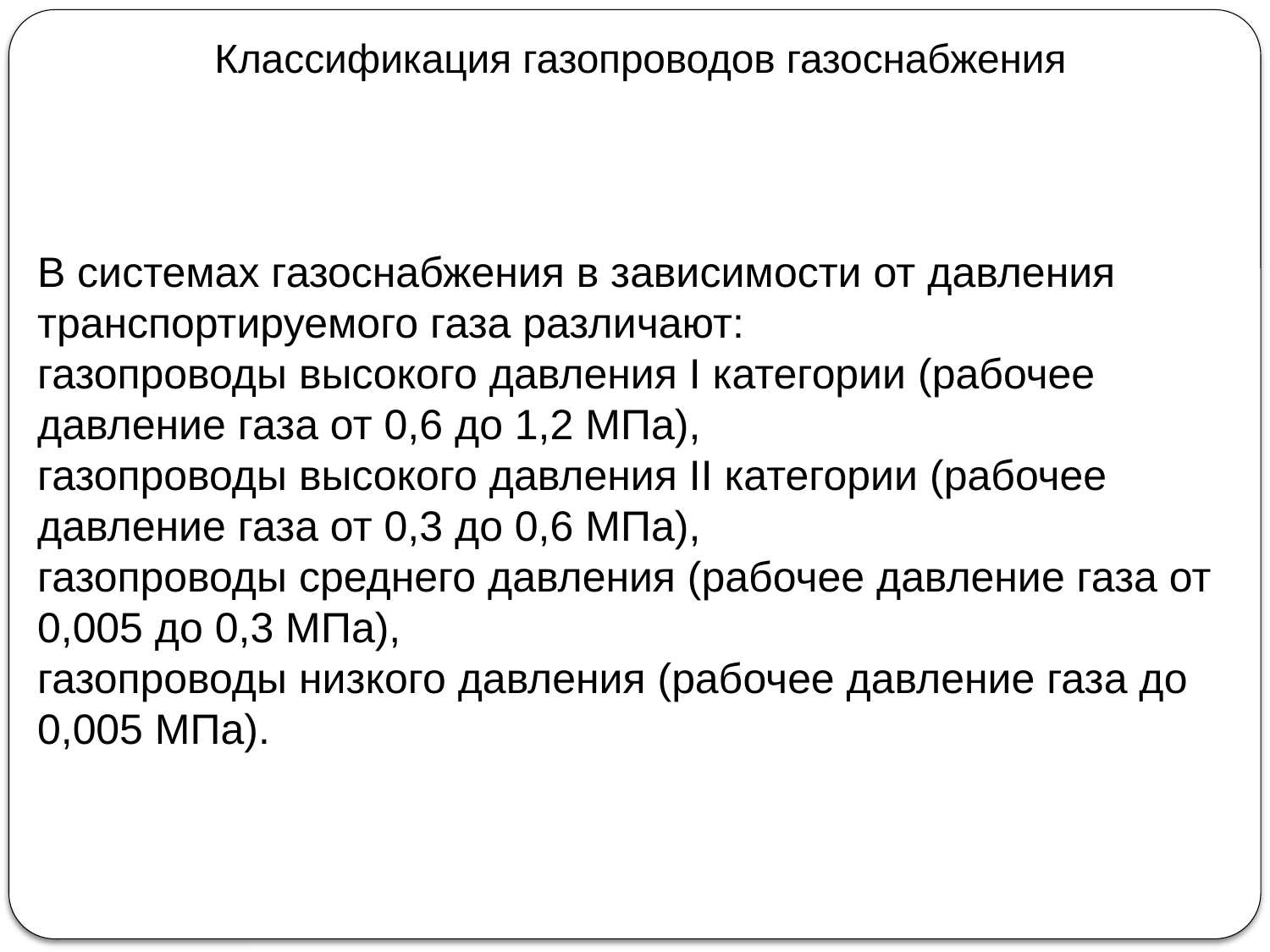

# Классификация газопроводов газоснабжения
В системах газоснабжения в зависимости от давления транспортируемого газа различают:
газопроводы высокого давления I категории (рабочее давление газа от 0,6 до 1,2 МПа),
газопроводы высокого давления II категории (рабочее давление газа от 0,3 до 0,6 МПа),
газопроводы среднего давления (рабочее давление газа от 0,005 до 0,3 МПа),
газопроводы низкого давления (рабочее давление газа до 0,005 МПа).